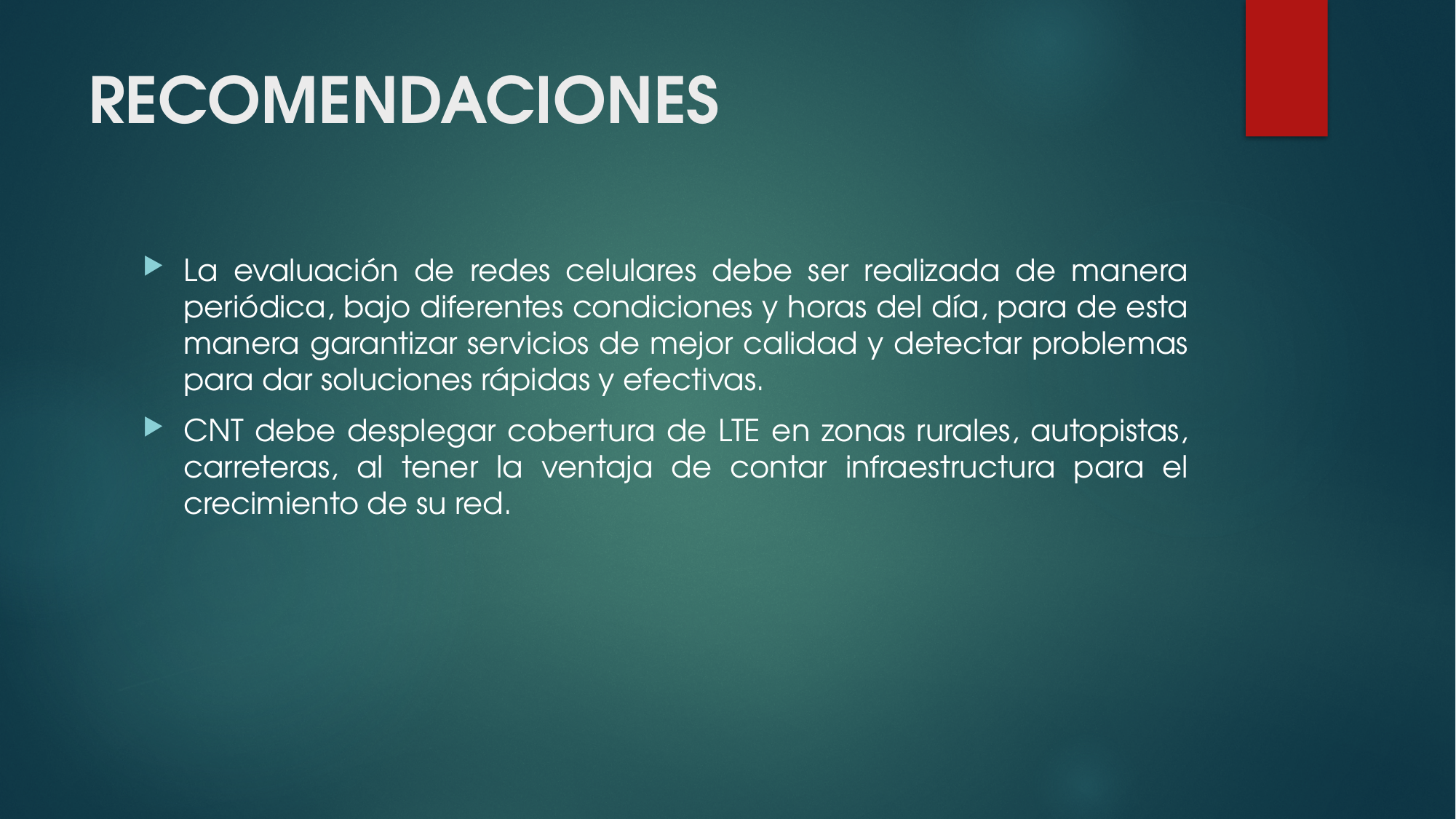

# RECOMENDACIONES
La evaluación de redes celulares debe ser realizada de manera periódica, bajo diferentes condiciones y horas del día, para de esta manera garantizar servicios de mejor calidad y detectar problemas para dar soluciones rápidas y efectivas.
CNT debe desplegar cobertura de LTE en zonas rurales, autopistas, carreteras, al tener la ventaja de contar infraestructura para el crecimiento de su red.